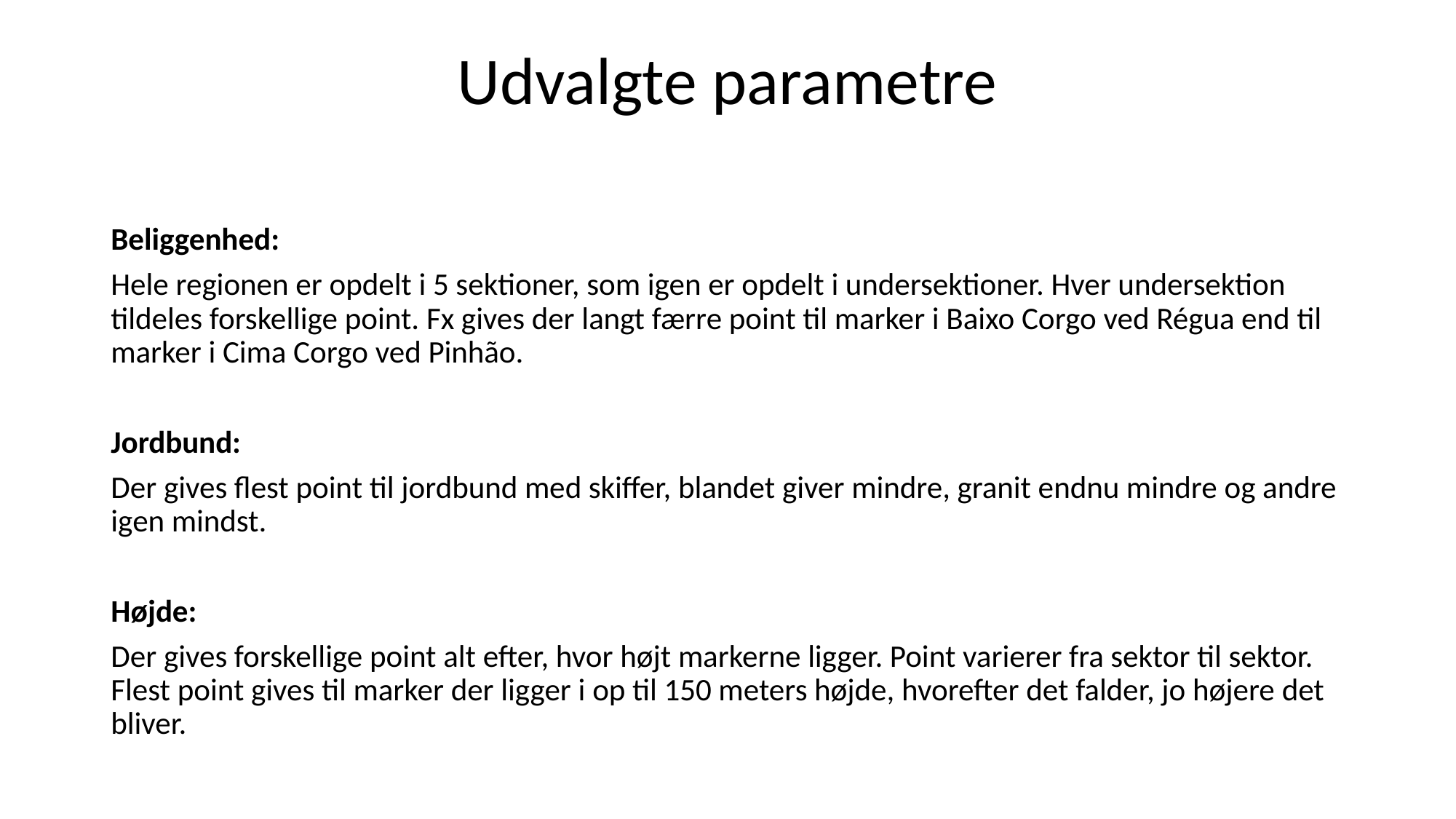

# Udvalgte parametre
Beliggenhed:
Hele regionen er opdelt i 5 sektioner, som igen er opdelt i undersektioner. Hver undersektion tildeles forskellige point. Fx gives der langt færre point til marker i Baixo Corgo ved Régua end til marker i Cima Corgo ved Pinhão.

Jordbund:
Der gives flest point til jordbund med skiffer, blandet giver mindre, granit endnu mindre og andre igen mindst.

Højde:
Der gives forskellige point alt efter, hvor højt markerne ligger. Point varierer fra sektor til sektor. Flest point gives til marker der ligger i op til 150 meters højde, hvorefter det falder, jo højere det bliver.